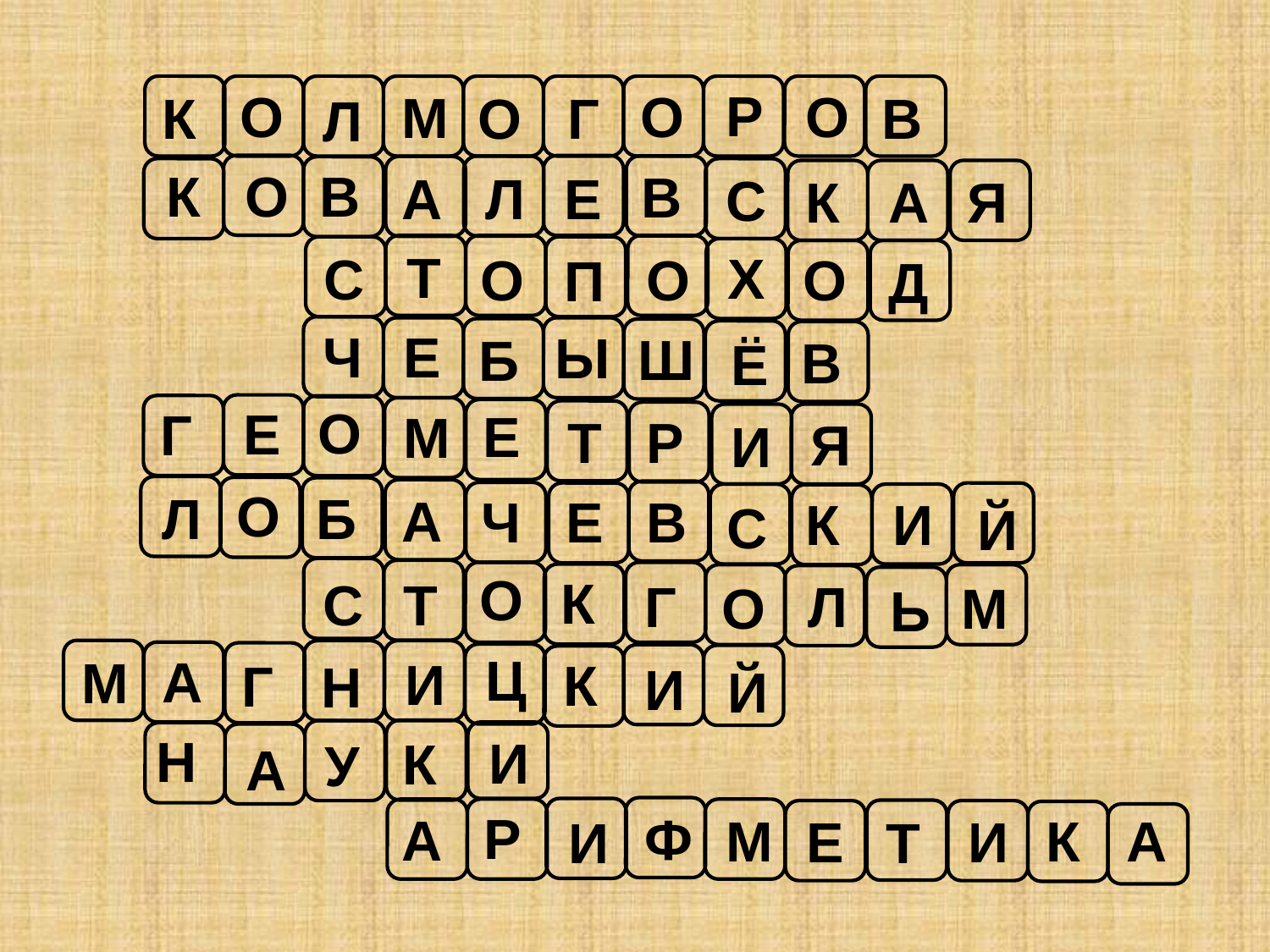

Р
О
О
О
М

Г
О
К
В
Л
В
К
О
В

А
Л

Е
С

А

К
Я
Т

Х
С
О
О
О

П

Д
Е
Ч
Ы

Ш
Б

В

Ё
О
Е
Г

Е
М

Т

Р

Я

И
О

Л
Б

А

В
Е
Ч

К
И

С
Й
О

К

С
Т

Г

Л

О
М

Ь
Ц
А

М

И
К

Г

Н

И
Й
Н

И

К

У
А
Р

Ф
А

М
К

А
И
Е

Т
И